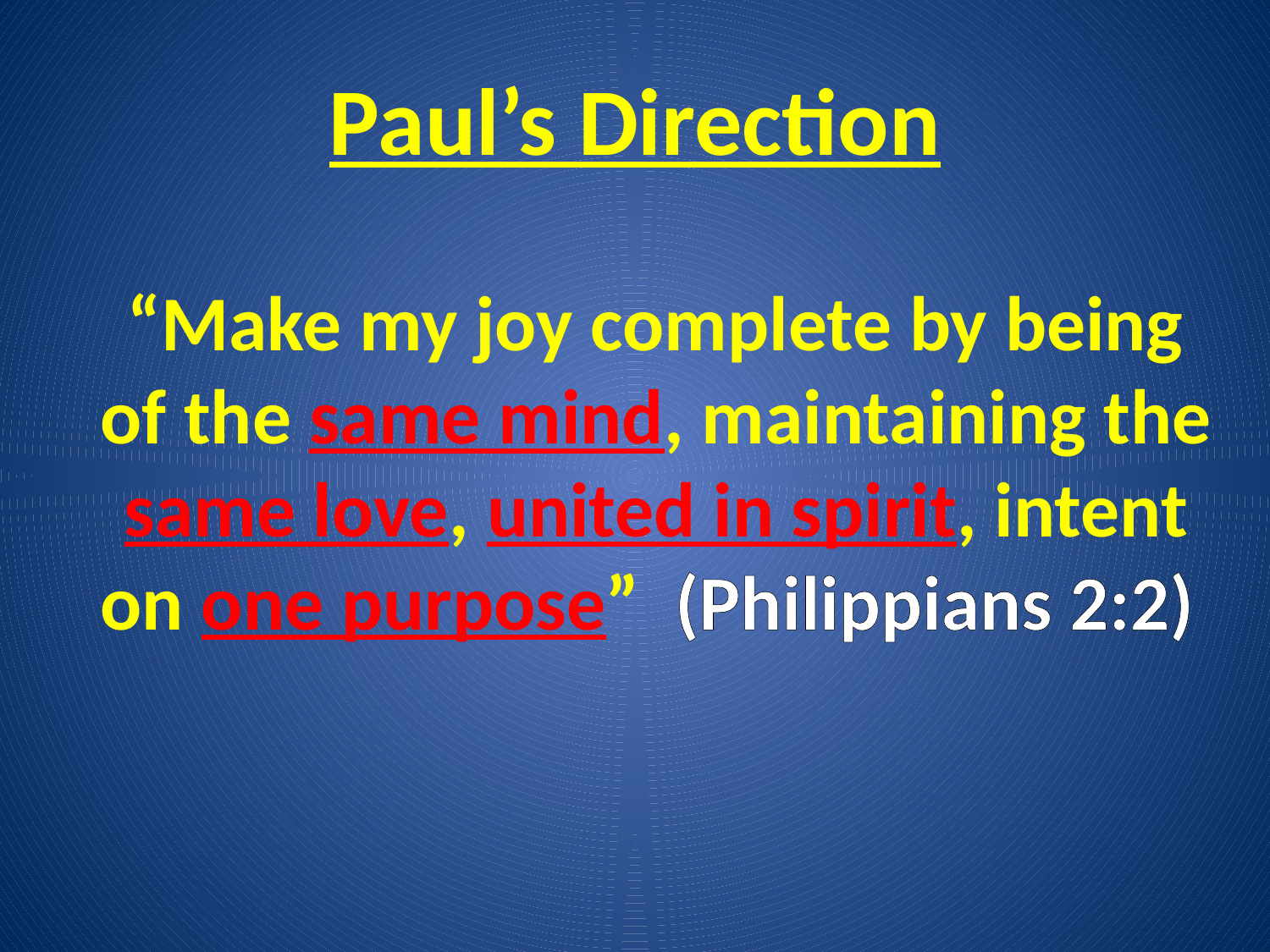

# Paul’s Direction
“Make my joy complete by being of the same mind, maintaining the same love, united in spirit, intent on one purpose”  (Philippians 2:2)